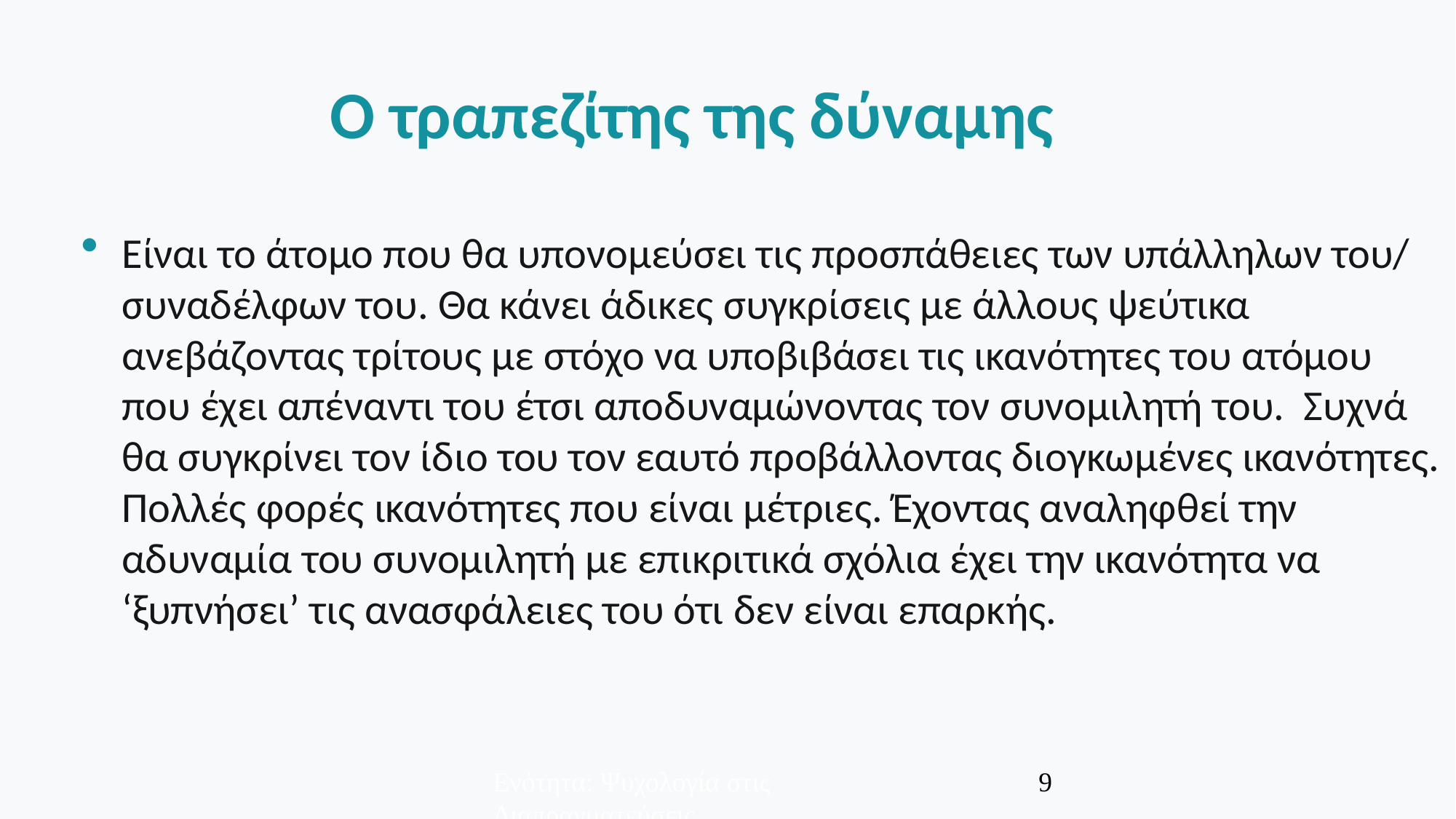

Ο τραπεζίτης της δύναμης
Είναι το άτομο που θα υπονομεύσει τις προσπάθειες των υπάλληλων του/ συναδέλφων του. Θα κάνει άδικες συγκρίσεις με άλλους ψεύτικα ανεβάζοντας τρίτους με στόχο να υποβιβάσει τις ικανότητες του ατόμου που έχει απέναντι του έτσι αποδυναμώνοντας τον συνομιλητή του.  Συχνά θα συγκρίνει τον ίδιο του τον εαυτό προβάλλοντας διογκωμένες ικανότητες. Πολλές φορές ικανότητες που είναι μέτριες. Έχοντας αναληφθεί την αδυναμία του συνομιλητή με επικριτικά σχόλια έχει την ικανότητα να ‘ξυπνήσει’ τις ανασφάλειες του ότι δεν είναι επαρκής.

MBA- ETHICS IN NEGOTIATIONS
Ενότητα: Ψυχολογία στις Διαπραγματεύσεις
9